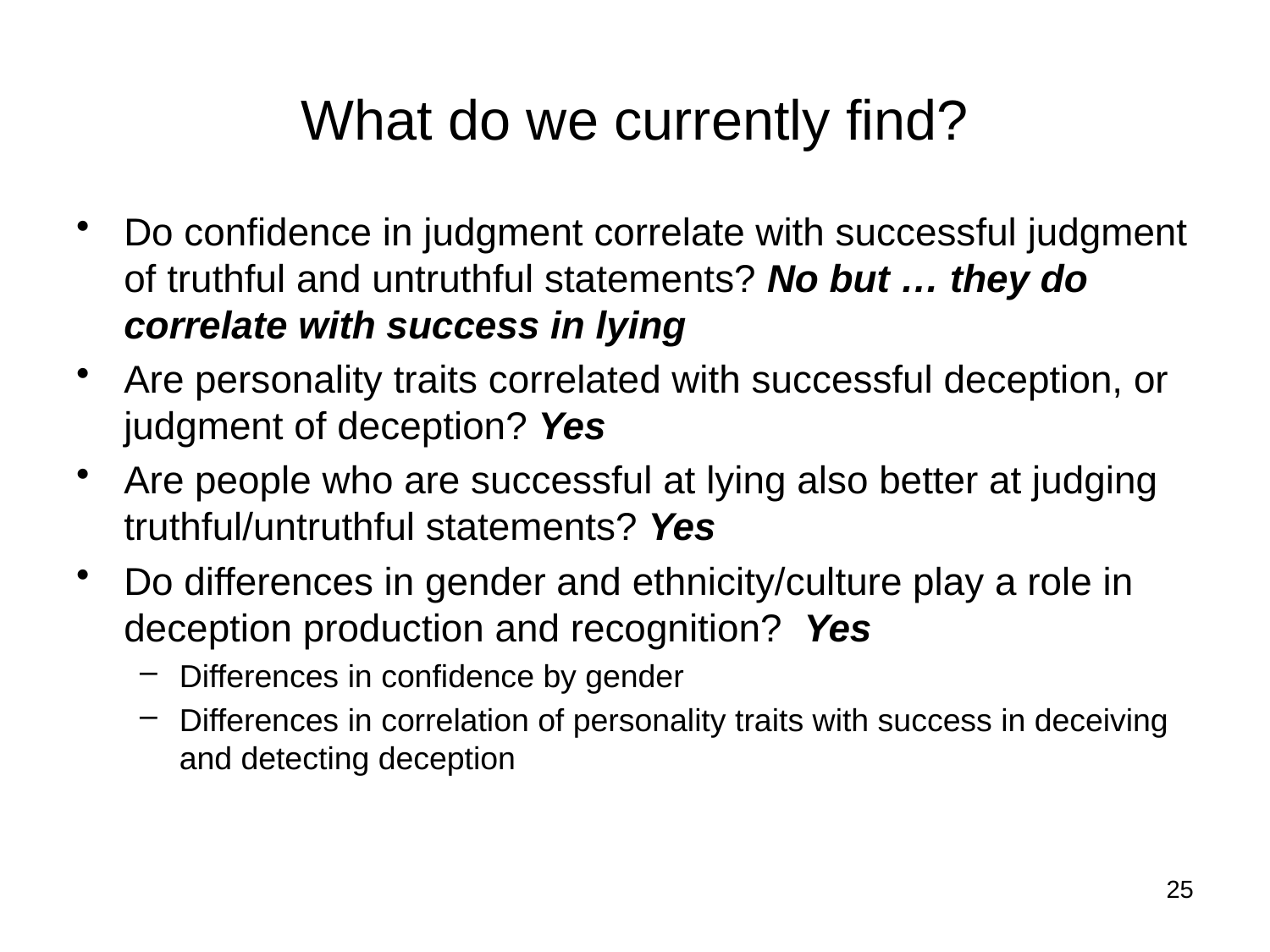

# What do we currently find?
Do confidence in judgment correlate with successful judgment of truthful and untruthful statements? No but … they do correlate with success in lying
Are personality traits correlated with successful deception, or judgment of deception? Yes
Are people who are successful at lying also better at judging truthful/untruthful statements? Yes
Do differences in gender and ethnicity/culture play a role in deception production and recognition?  Yes
Differences in confidence by gender
Differences in correlation of personality traits with success in deceiving and detecting deception

25